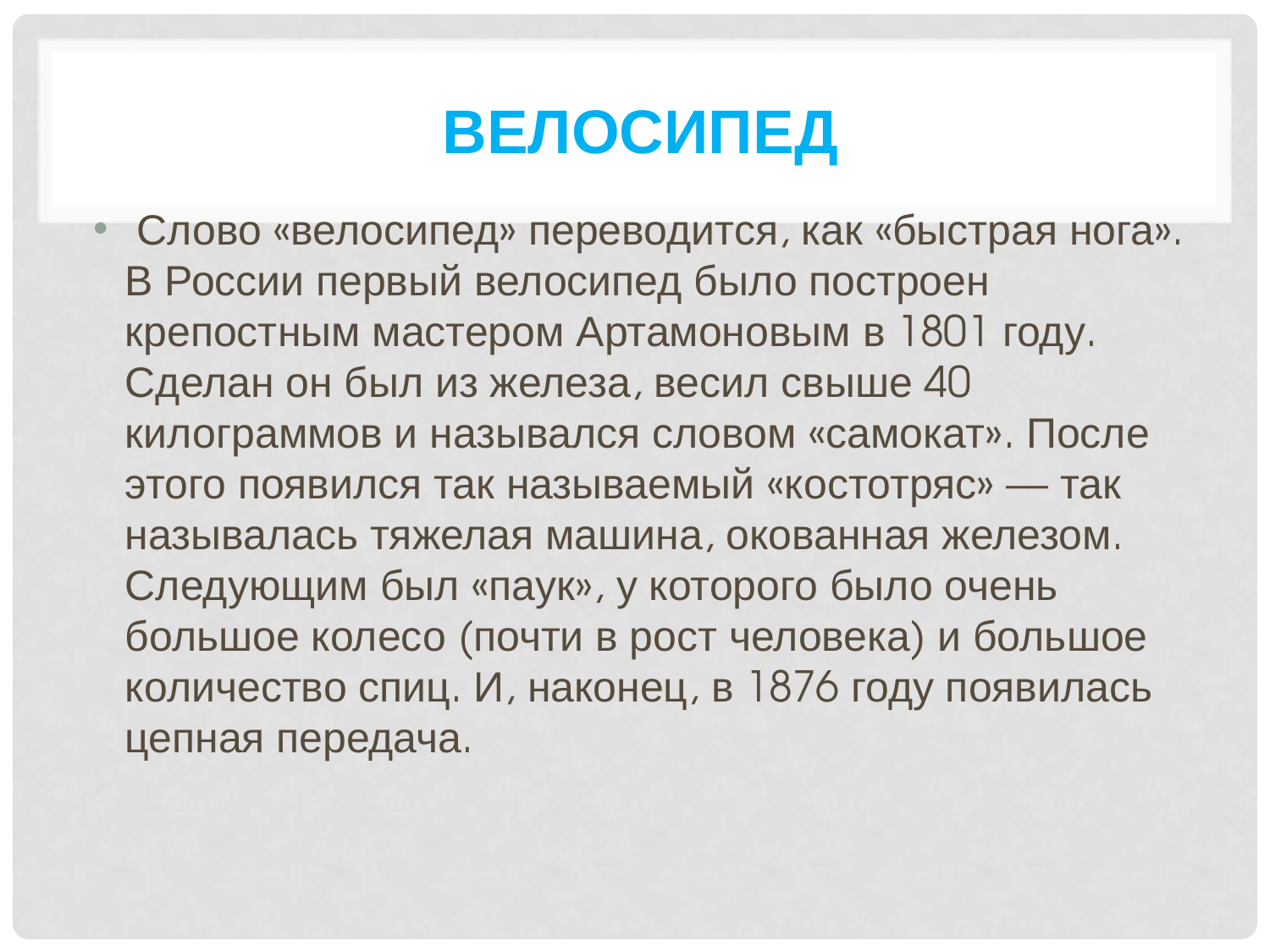

# велосипед
 Слово «велосипед» переводится, как «быстрая нога». В России первый велосипед было построен крепостным мастером Артамоновым в 1801 году. Сделан он был из железа, весил свыше 40 килограммов и назывался словом «самокат». После этого появился так называемый «костотряс» — так называлась тяжелая машина, окованная железом. Следующим был «паук», у которого было очень большое колесо (почти в рост человека) и большое количество спиц. И, наконец, в 1876 году появилась цепная передача.